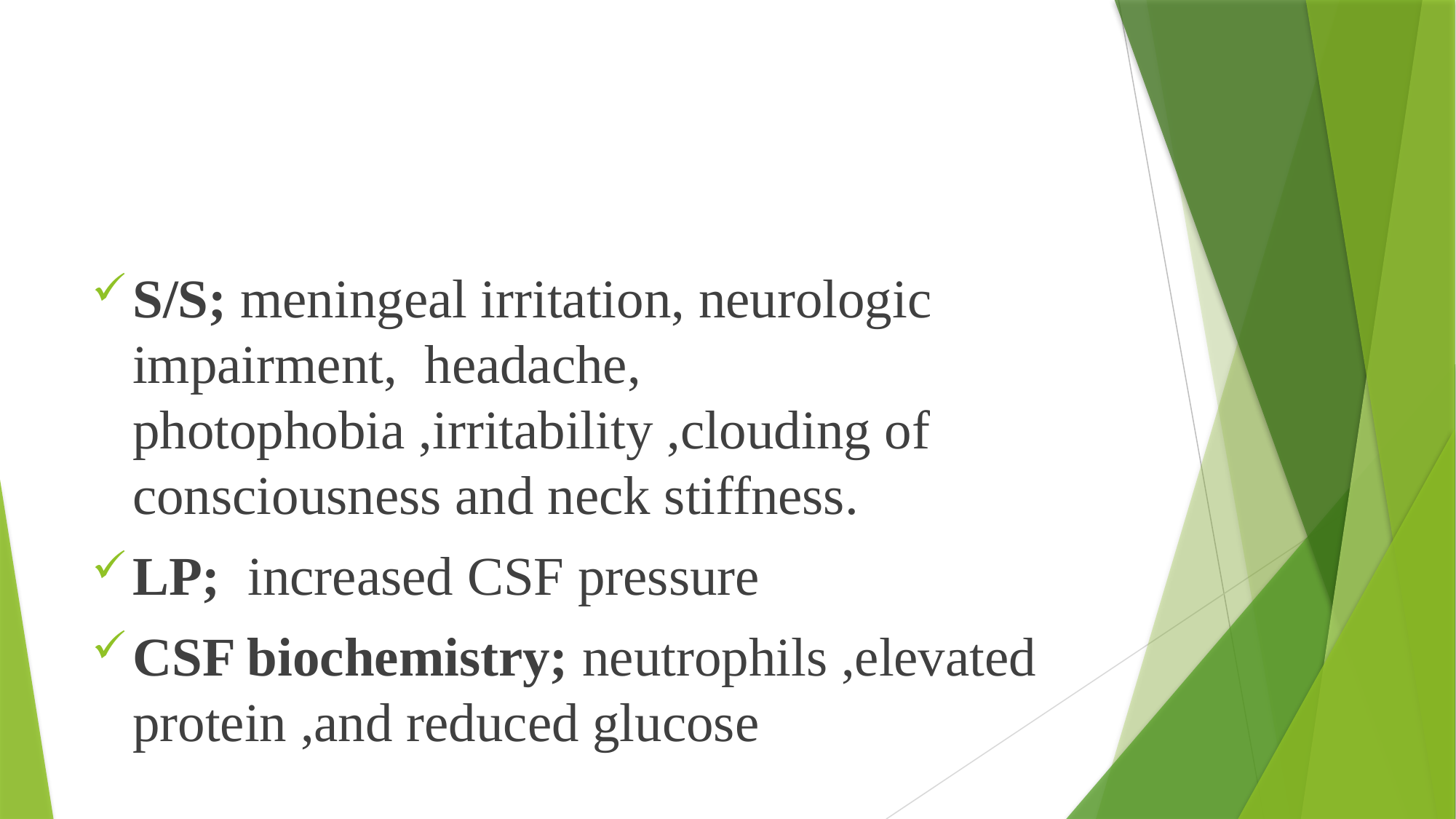

#
S/S; meningeal irritation, neurologic impairment,  headache, photophobia ,irritability ,clouding of consciousness and neck stiffness.
LP;  increased CSF pressure
CSF biochemistry; neutrophils ,elevated protein ,and reduced glucose